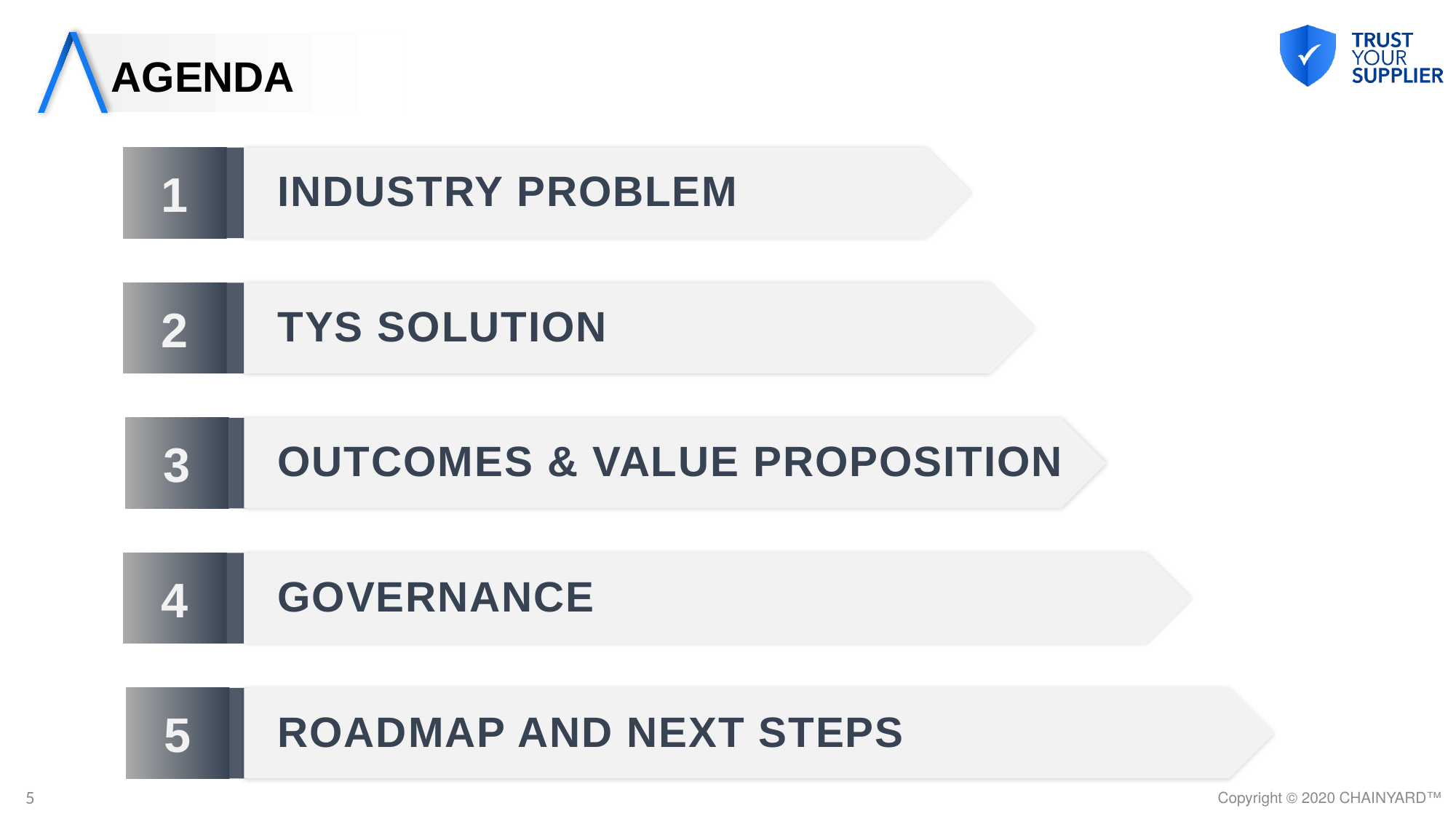

# AGENDA
INDUSTRY PROBLEM
TYS SOLUTION
OUTCOMES & VALUE PROPOSITION
GOVERNANCE
ROADMAP AND NEXT STEPS
Copyright © 2020 CHAINYARD™️
5